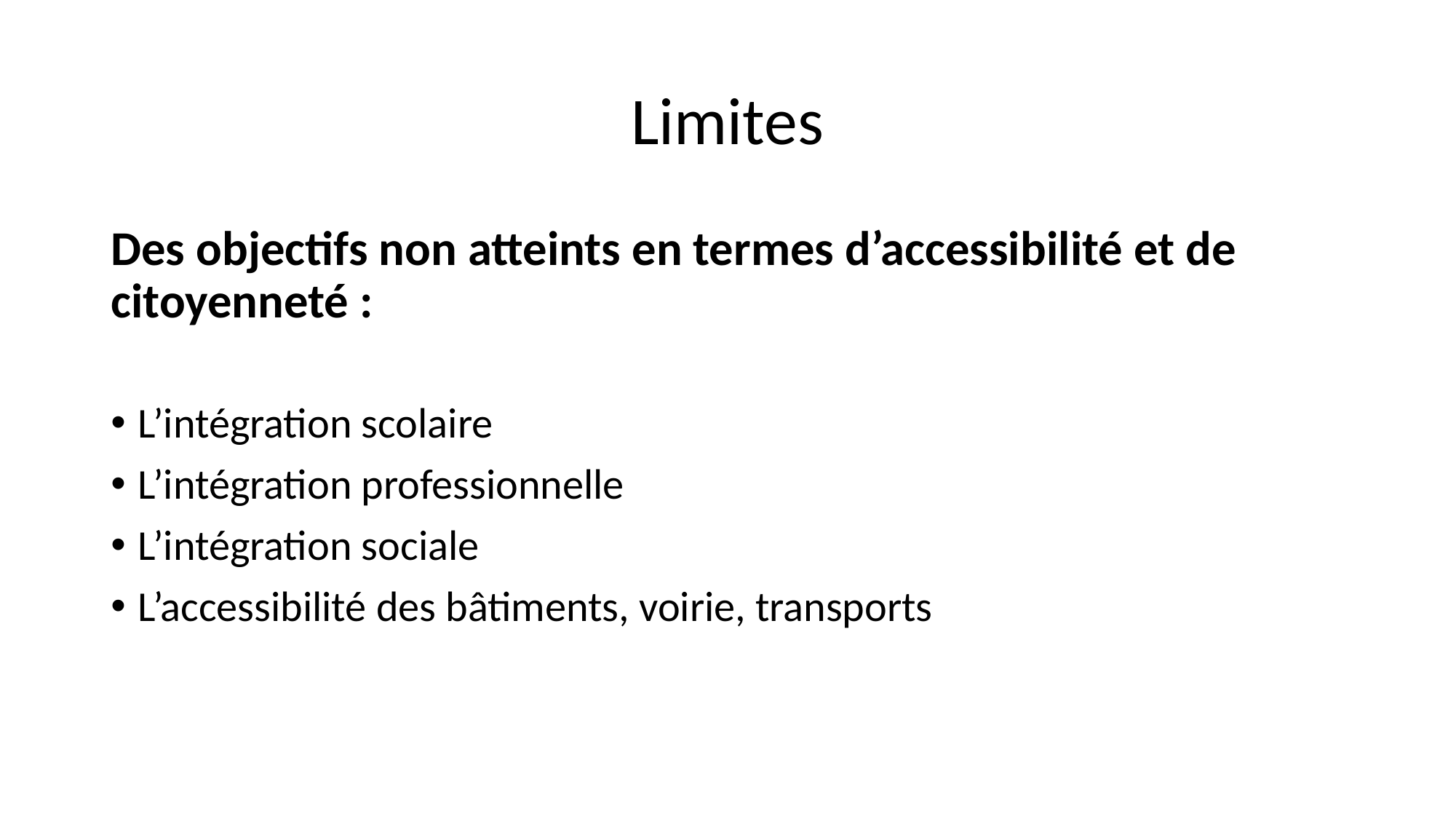

# Limites
Des objectifs non atteints en termes d’accessibilité et de citoyenneté :
L’intégration scolaire
L’intégration professionnelle
L’intégration sociale
L’accessibilité des bâtiments, voirie, transports